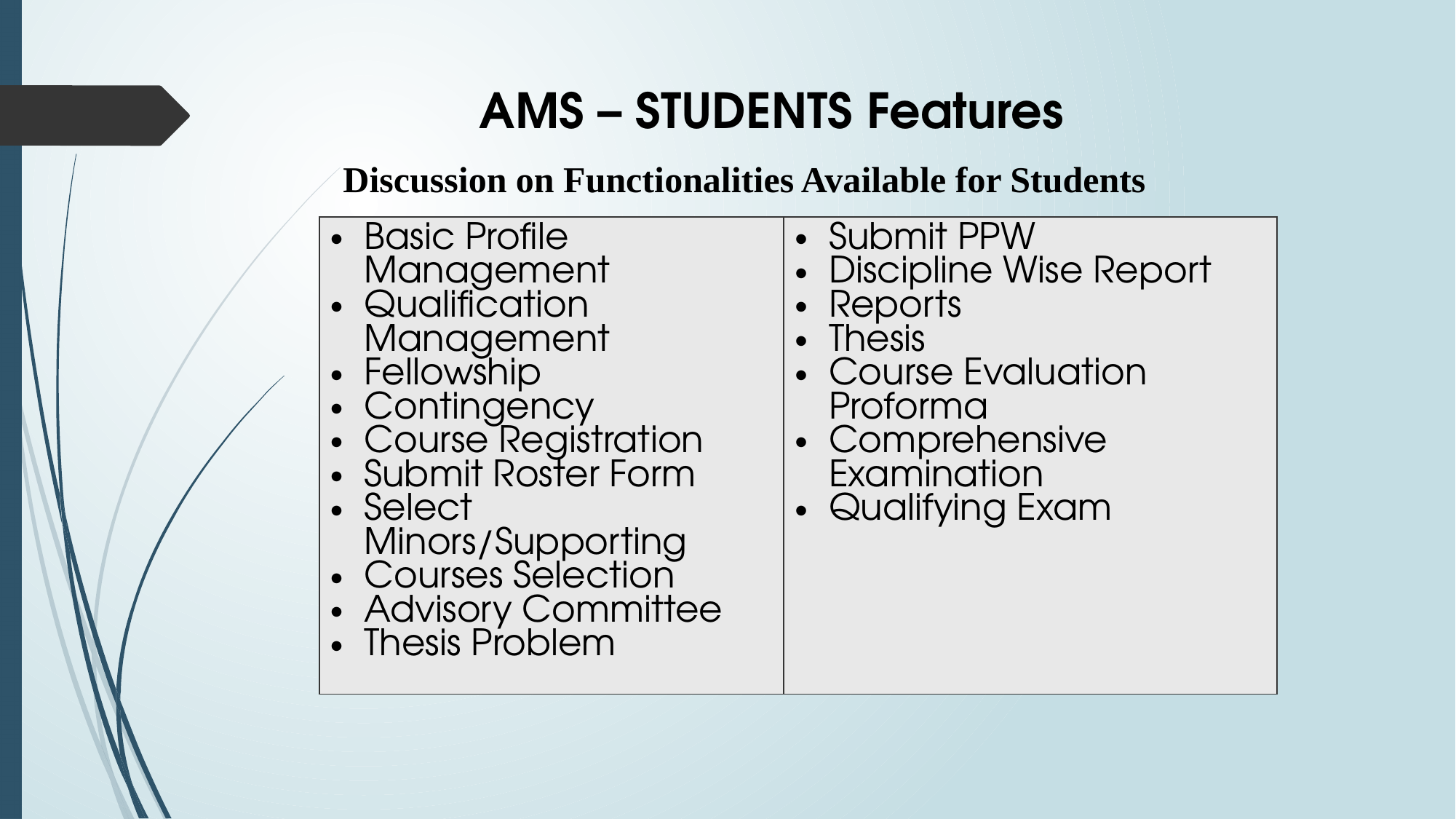

AMS – STUDENTS Features
Discussion on Functionalities Available for Students
| Basic Profile Management Qualification Management Fellowship Contingency Course Registration Submit Roster Form Select Minors/Supporting Courses Selection Advisory Committee Thesis Problem | Submit PPW Discipline Wise Report Reports Thesis Course Evaluation Proforma Comprehensive Examination Qualifying Exam |
| --- | --- |